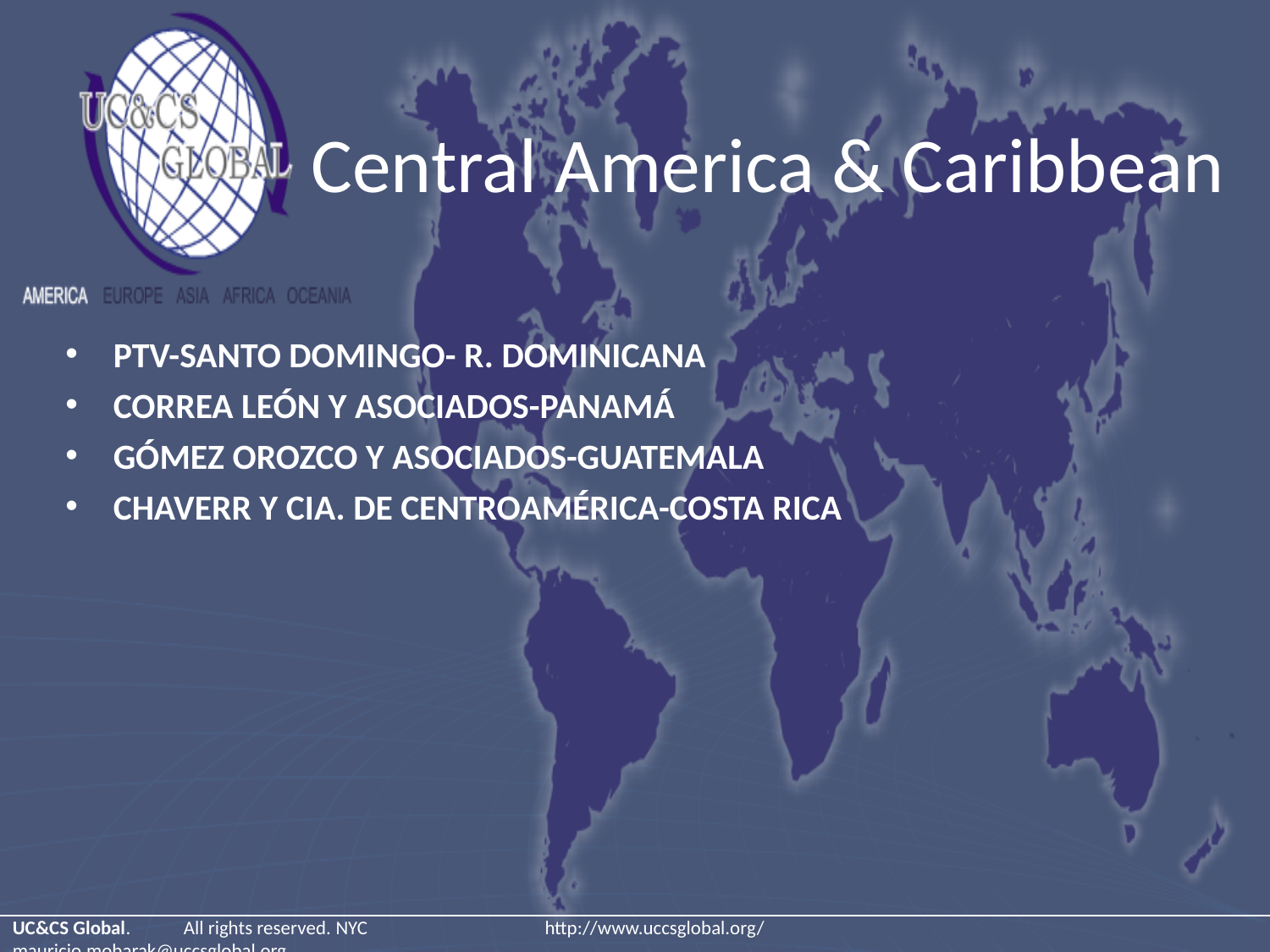

# Central America & Caribbean
PTV-SANTO DOMINGO- R. DOMINICANA
CORREA LEÓN Y ASOCIADOS-PANAMÁ
GÓMEZ OROZCO Y ASOCIADOS-GUATEMALA
CHAVERR Y CIA. DE CENTROAMÉRICA-COSTA RICA